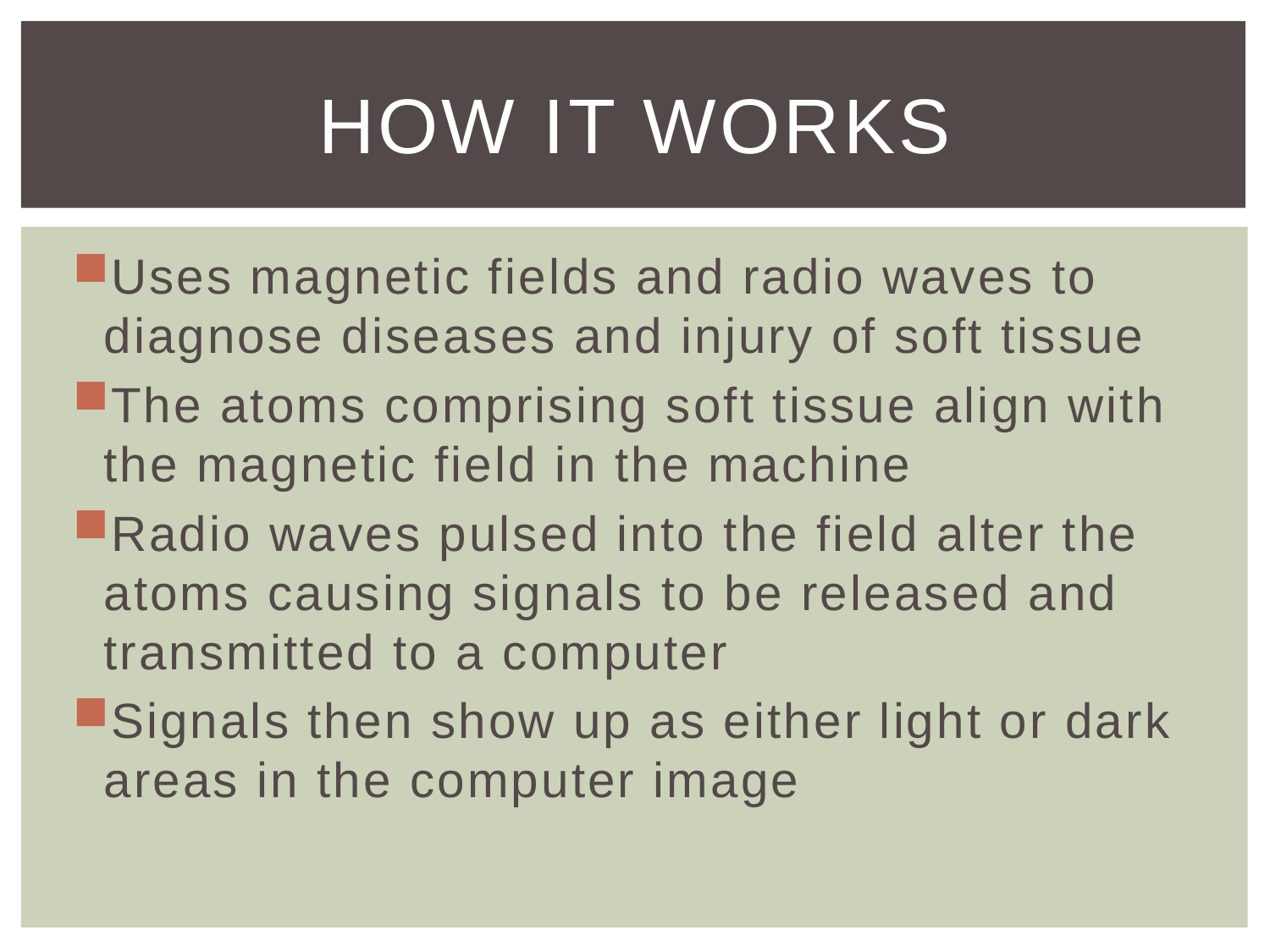

# How it works
Uses magnetic fields and radio waves to diagnose diseases and injury of soft tissue
The atoms comprising soft tissue align with the magnetic field in the machine
Radio waves pulsed into the field alter the atoms causing signals to be released and transmitted to a computer
Signals then show up as either light or dark areas in the computer image